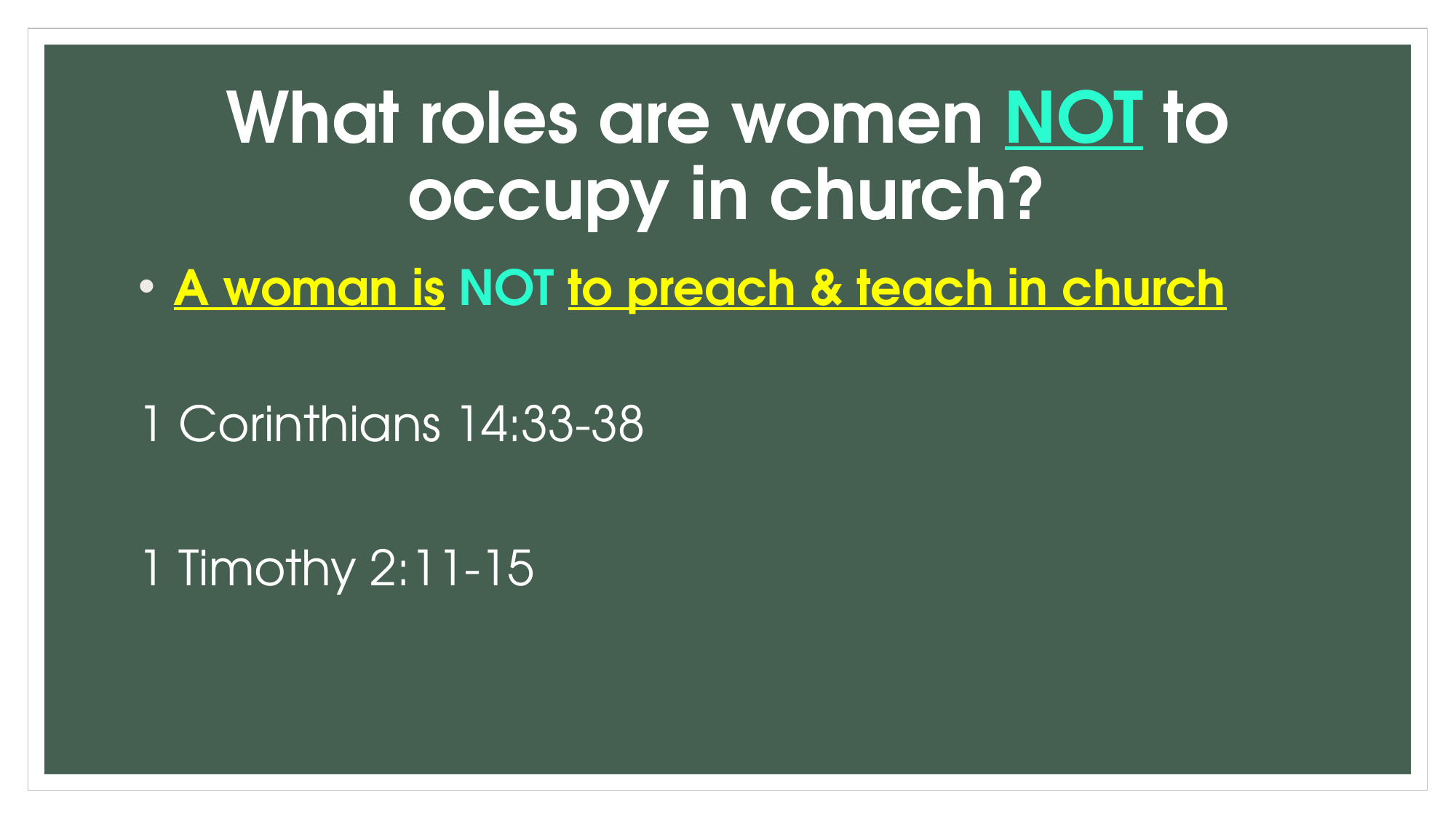

# What roles are women NOT to occupy in church?
 A woman is NOT to preach & teach in church

1 Corinthians 14:33-38

1 Timothy 2:11-15